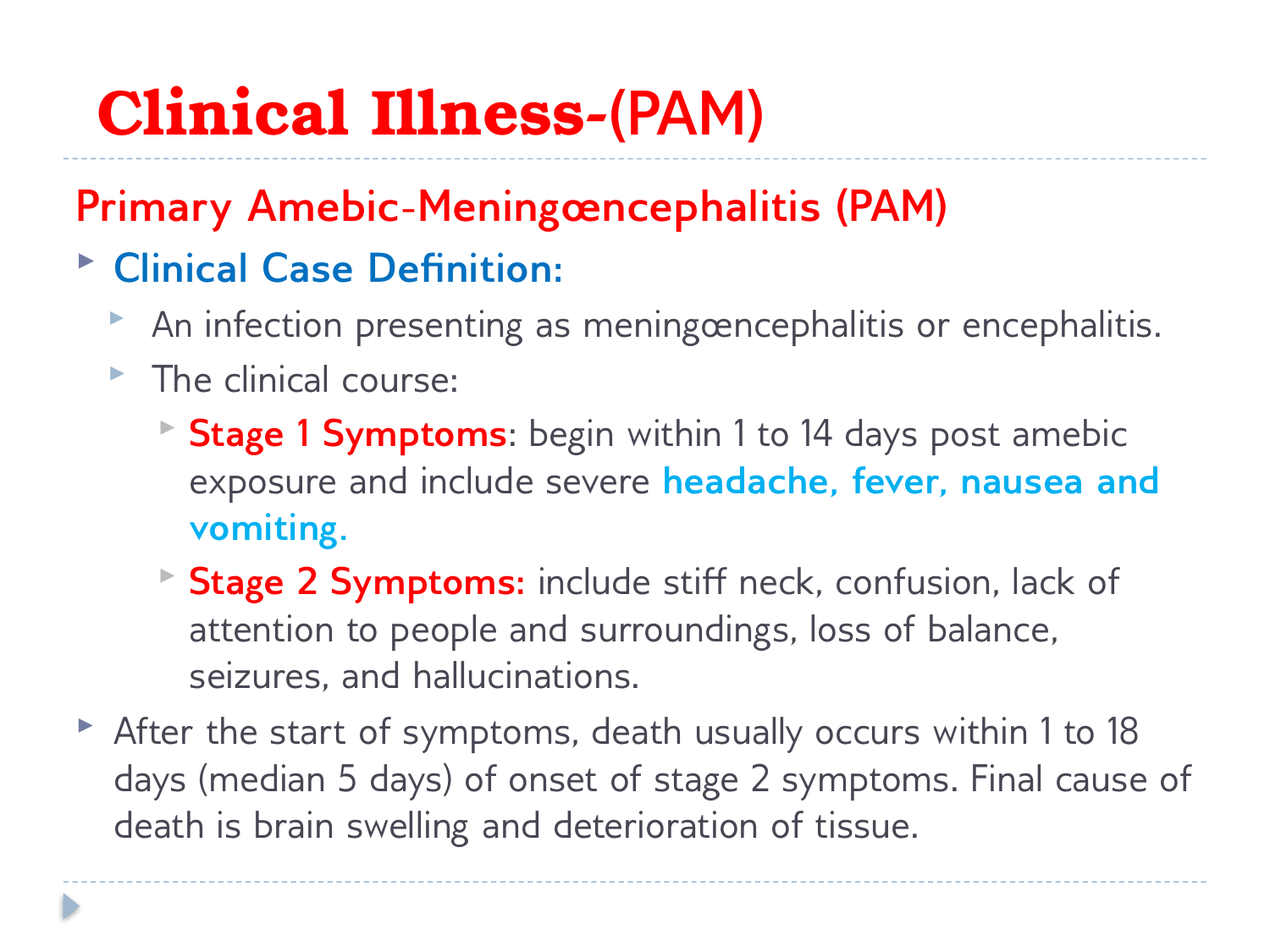

Clinical Illness-(PAM)
Primary Amebic-Meningoencephalitis (PAM)
Clinical Case Definition:
An infection presenting as meningoencephalitis or encephalitis.
The clinical course:
Stage 1 Symptoms: begin within 1 to 14 days post amebic exposure and include severe headache, fever, nausea and vomiting.
Stage 2 Symptoms: include stiff neck, confusion, lack of attention to people and surroundings, loss of balance, seizures, and hallucinations.
After the start of symptoms, death usually occurs within 1 to 18 days (median 5 days) of onset of stage 2 symptoms. Final cause of death is brain swelling and deterioration of tissue.